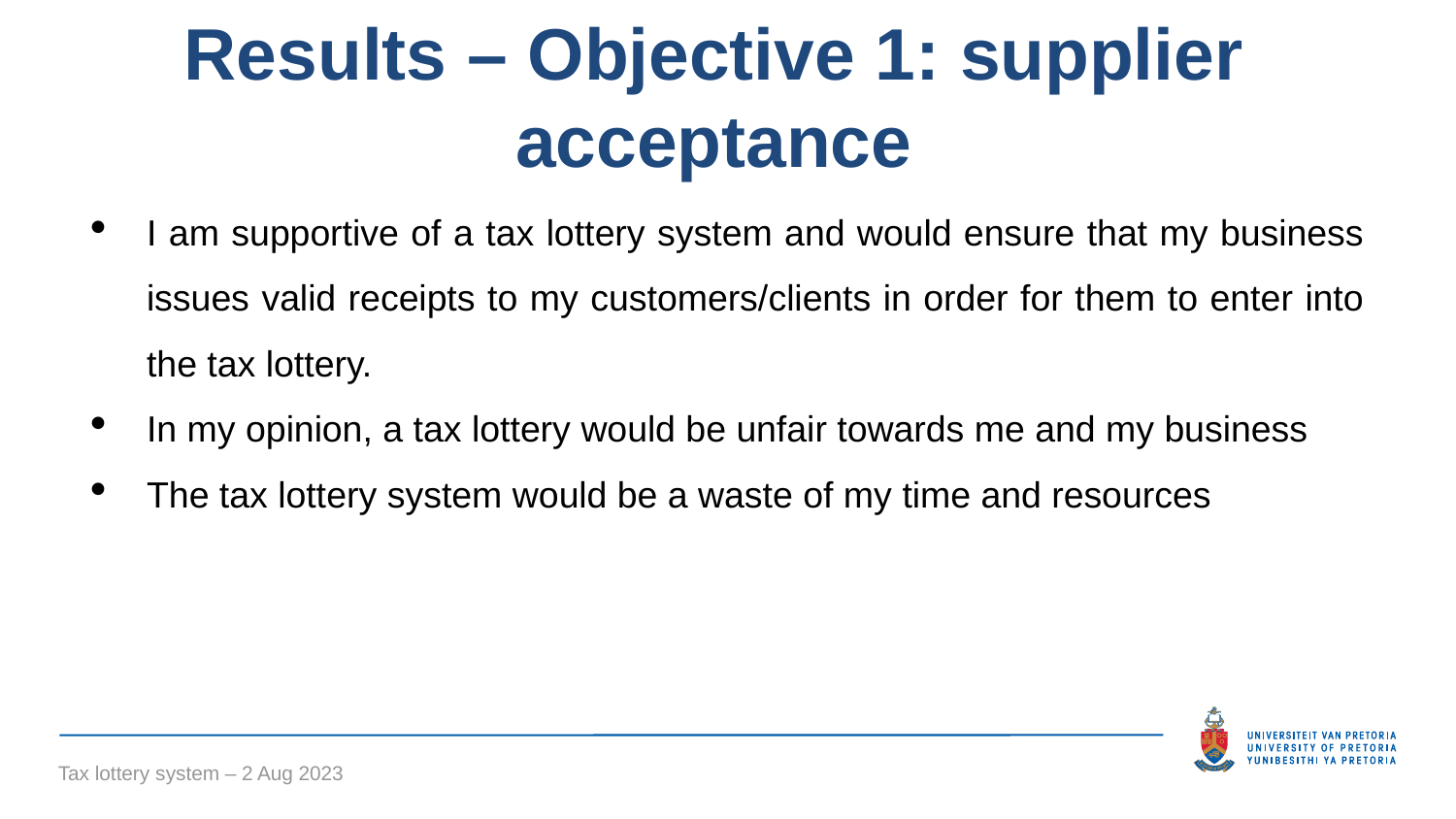

Results – Objective 1: supplier acceptance
I am supportive of a tax lottery system and would ensure that my business issues valid receipts to my customers/clients in order for them to enter into the tax lottery.
In my opinion, a tax lottery would be unfair towards me and my business
The tax lottery system would be a waste of my time and resources

Tax lottery system – 2 Aug 2023